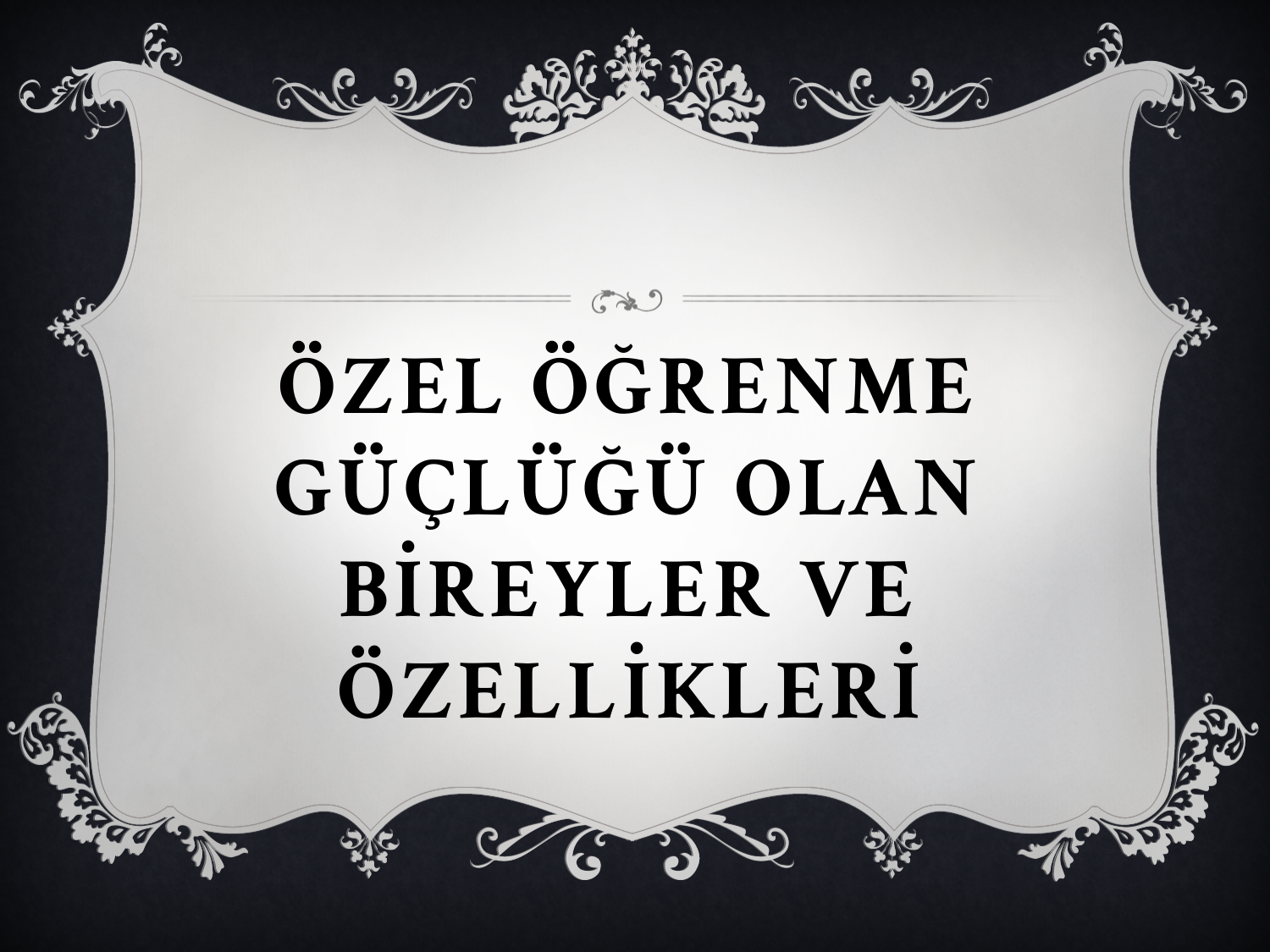

# ÖZEL ÖĞRENME GÜÇLÜĞÜ OLAN BİREYLER VE ÖZELLİKLERİ